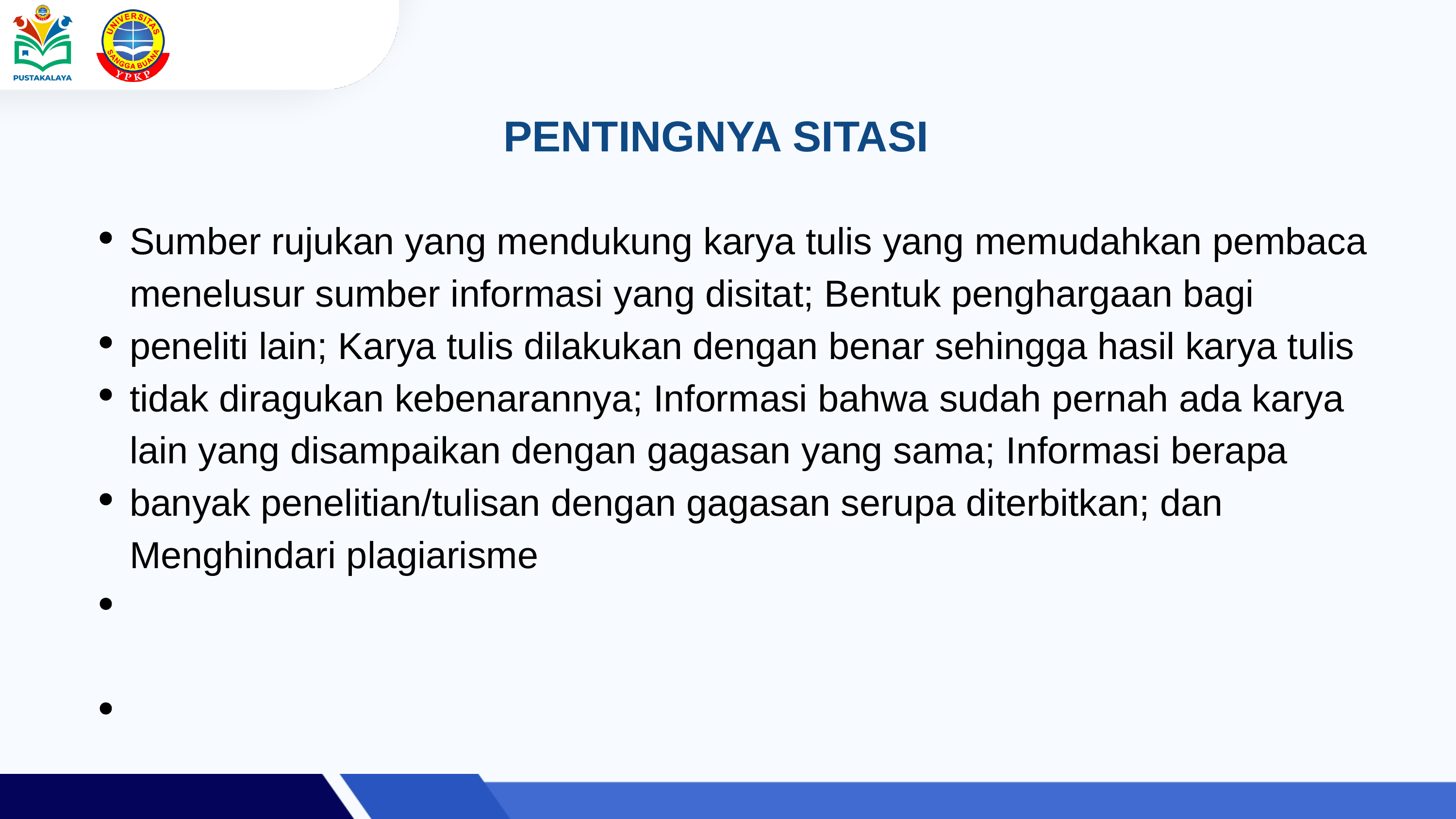

PENTINGNYA SITASI
Sumber rujukan yang mendukung karya tulis yang memudahkan pembaca menelusur sumber informasi yang disitat; Bentuk penghargaan bagi peneliti lain; Karya tulis dilakukan dengan benar sehingga hasil karya tulis tidak diragukan kebenarannya; Informasi bahwa sudah pernah ada karya lain yang disampaikan dengan gagasan yang sama; Informasi berapa banyak penelitian/tulisan dengan gagasan serupa diterbitkan; dan Menghindari plagiarisme